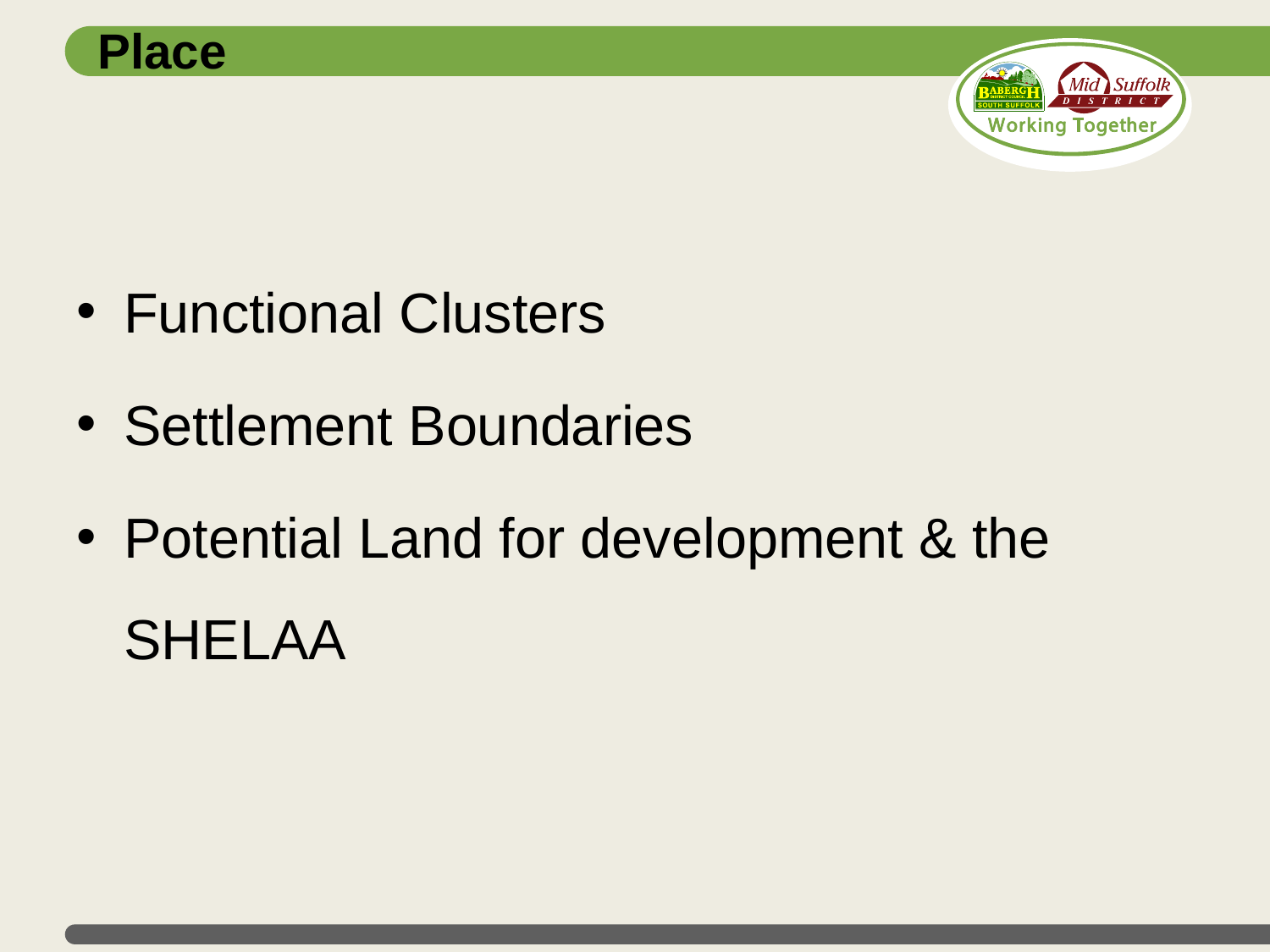

Place

Functional Clusters
Settlement Boundaries
Potential Land for development & the SHELAA